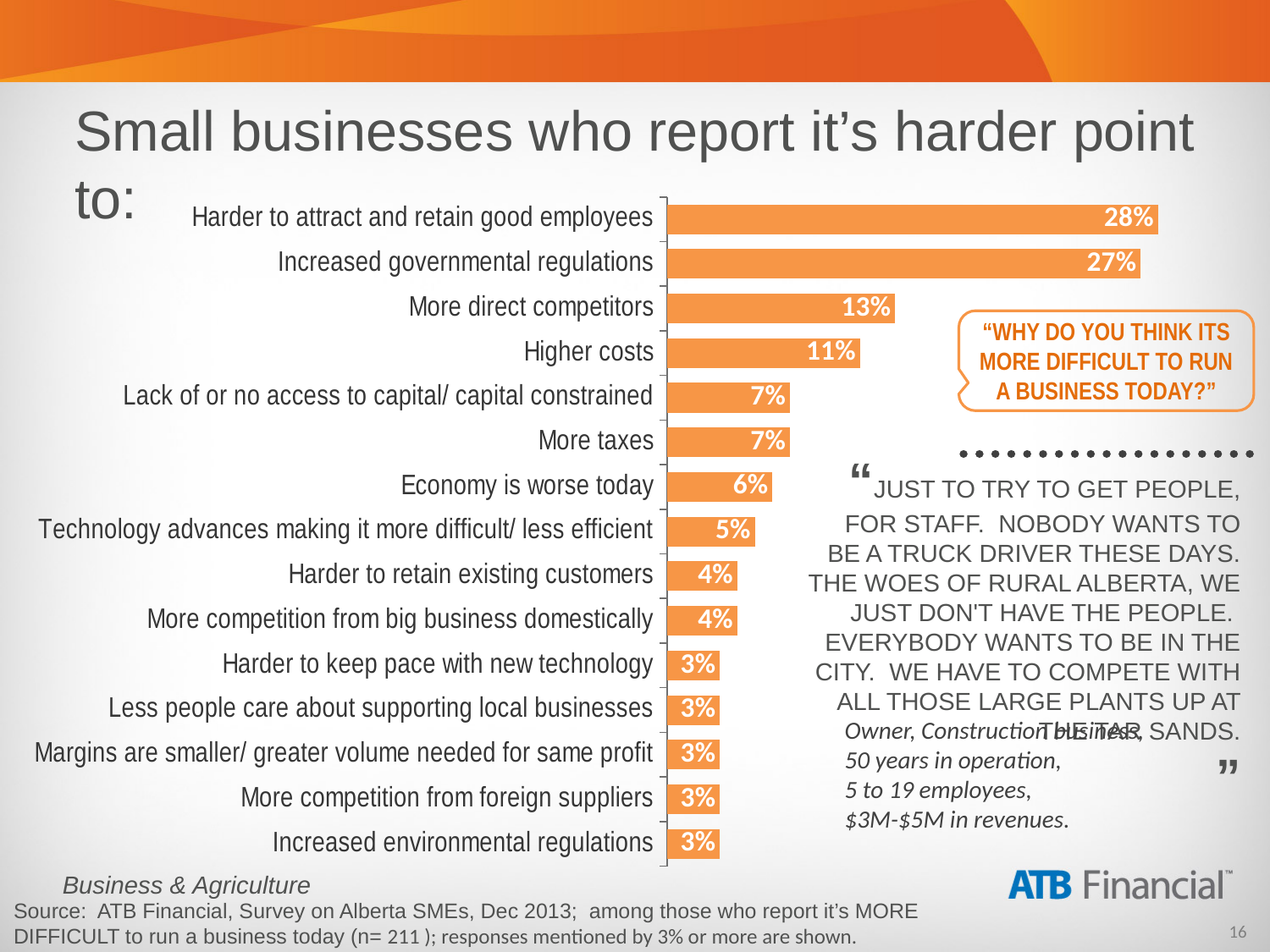

Small businesses who report it’s harder point to:

### Chart

| Category | Multiple Mentions |
|---|---|
| Increased environmental regulations | 0.030000000000000002 |
| More competition from foreign suppliers | 0.030000000000000002 |
| Margins are smaller/ greater volume needed for same profit | 0.030000000000000002 |
| Less people care about supporting local businesses | 0.030000000000000002 |
| Harder to keep pace with new technology | 0.030000000000000002 |
| More competition from big business domestically | 0.04000000000000002 |
| Harder to retain existing customers | 0.04000000000000002 |
| Technology advances making it more difficult/ less efficient | 0.05 |
| Economy is worse today | 0.06000000000000003 |
| More taxes | 0.07000000000000002 |
| Lack of or no access to capital/ capital constrained | 0.07000000000000002 |
| Higher costs | 0.11 |
| More direct competitors | 0.13 |
| Increased governmental regulations | 0.27 |
| Harder to attract and retain good employees | 0.2800000000000001 |
“WHY DO YOU THINK ITS MORE DIFFICULT TO RUN A BUSINESS TODAY?”
“JUST TO TRY TO GET PEOPLE, FOR STAFF.  NOBODY WANTS TO BE A TRUCK DRIVER THESE DAYS. THE WOES OF RURAL ALBERTA, WE JUST DON'T HAVE THE PEOPLE.  EVERYBODY WANTS TO BE IN THE CITY.  WE HAVE TO COMPETE WITH ALL THOSE LARGE PLANTS UP AT THE TAR SANDS.
”
Owner, Construction business,
50 years in operation,
5 to 19 employees,
$3M-$5M in revenues.
Source:  ATB Financial, Survey on Alberta SMEs, Dec 2013;  among those who report it’s MORE DIFFICULT to run a business today (n= 211 ); responses mentioned by 3% or more are shown.